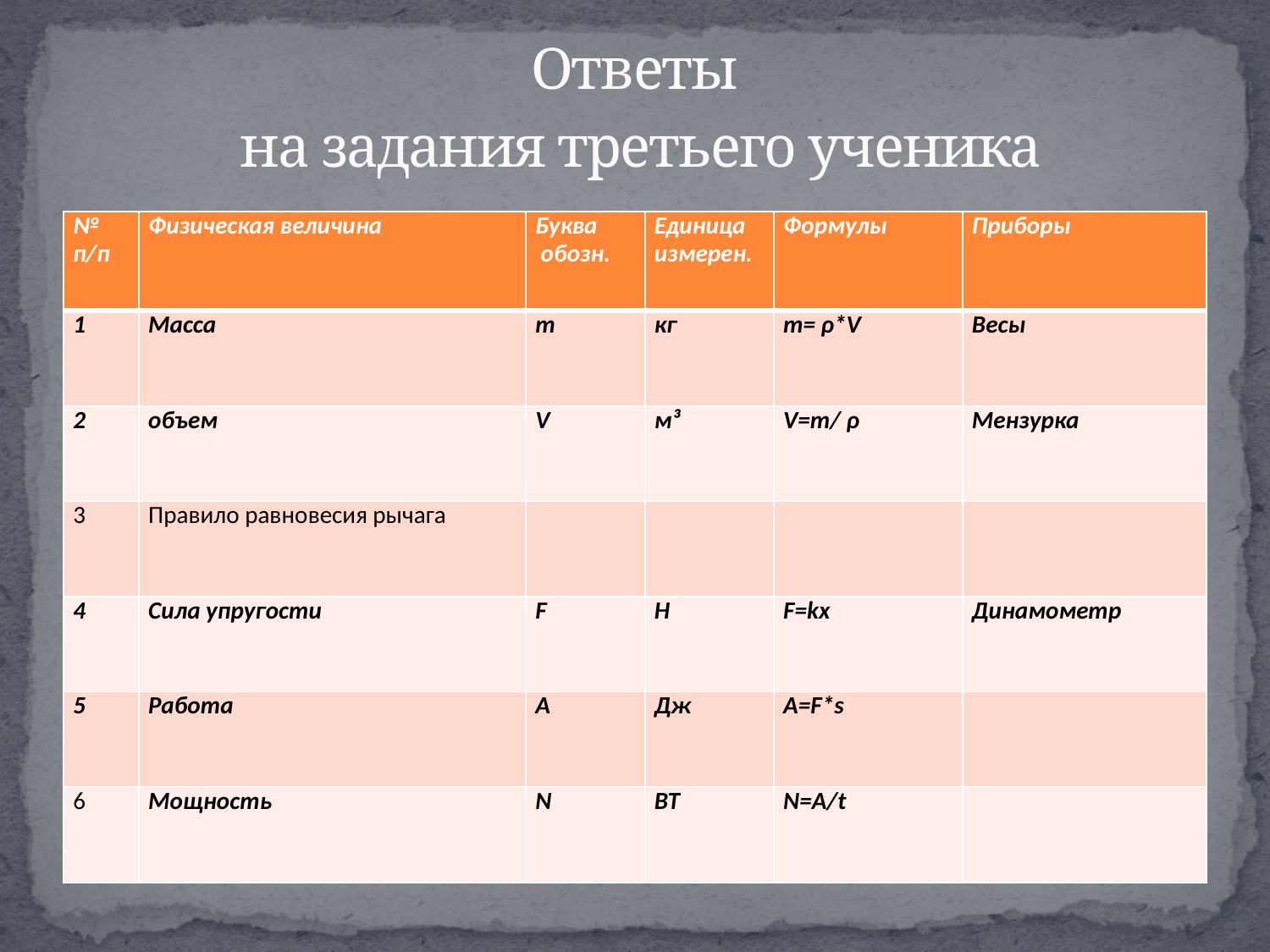

# Ответы на задания третьего ученика
| № п/п | Физическая величина | Буква обозн. | Единица измерен. | Формулы | Приборы |
| --- | --- | --- | --- | --- | --- |
| 1 | Масса | m | кг | m= ρ\*V | Весы |
| 2 | объем | V | м³ | V=m/ ρ | Мензурка |
| 3 | Правило равновесия рычага |  |  |  |  |
| 4 | Сила упругости | F | Н | F=kx | Динамометр |
| 5 | Работа | A | Дж | A=F\*s |  |
| 6 | Мощность | N | ВТ | N=A/t |  |